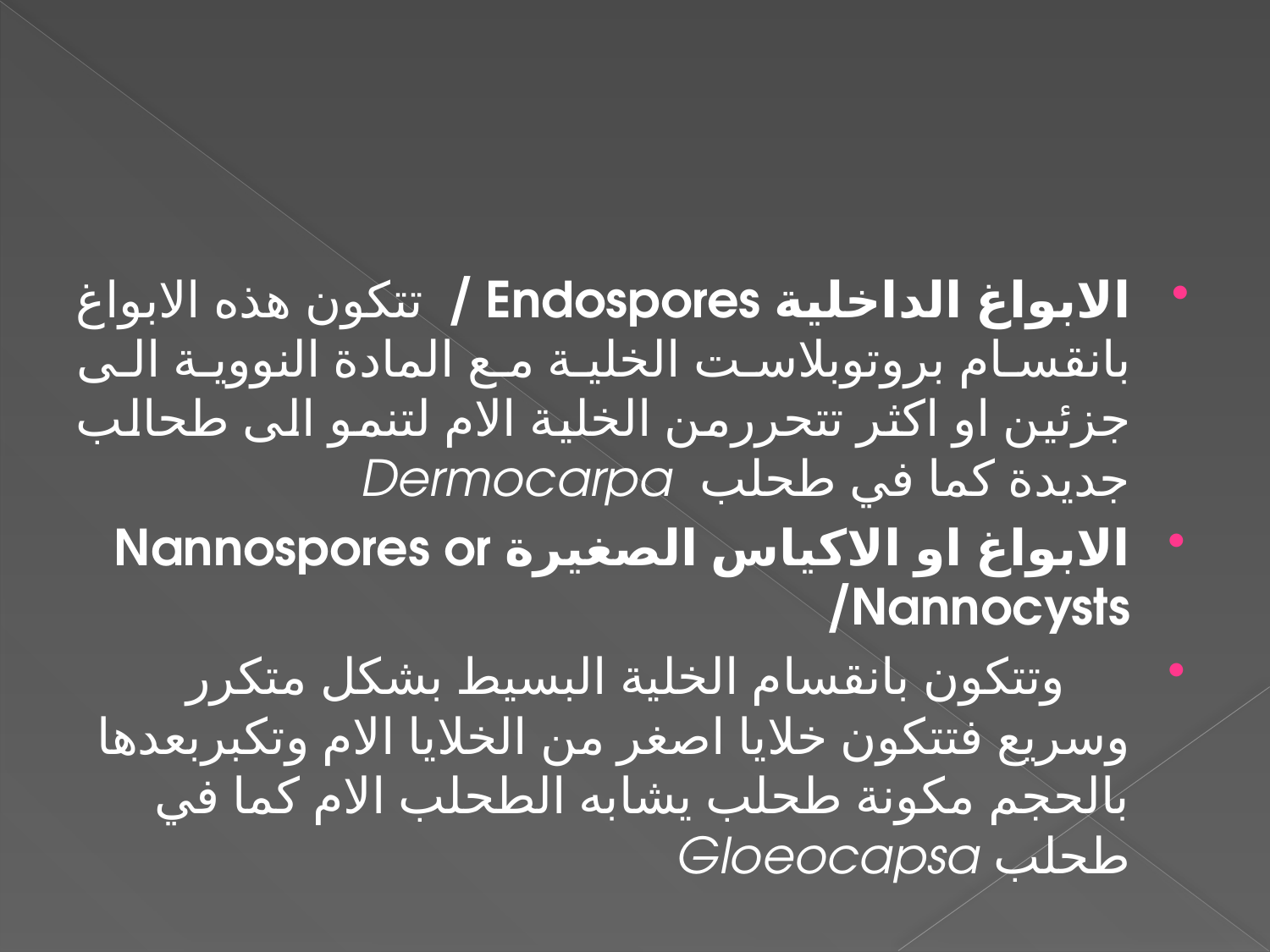

#
الابواغ الداخلية Endospores /  تتكون هذه الابواغ بانقسام بروتوبلاست الخلية مع المادة النووية الى جزئين او اكثر تتحررمن الخلية الام لتنمو الى طحالب جديدة كما في طحلب  Dermocarpa
الابواغ او الاكياس الصغيرة Nannospores or Nannocysts/
     وتتكون بانقسام الخلية البسيط بشكل متكرر وسريع فتتكون خلايا اصغر من الخلايا الام وتكبربعدها بالحجم مكونة طحلب يشابه الطحلب الام كما في طحلب Gloeocapsa